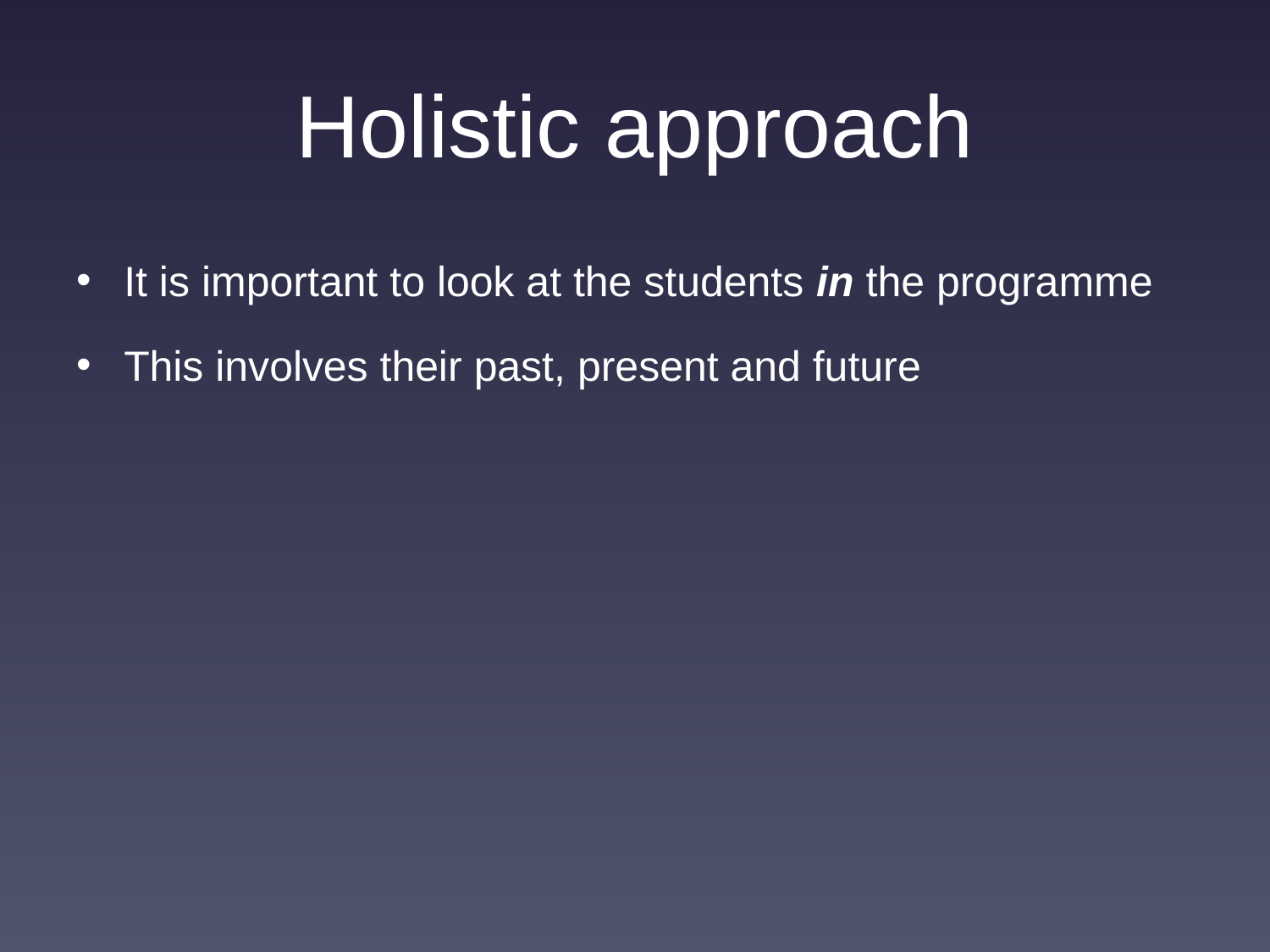

# Holistic approach
It is important to look at the students in the programme
This involves their past, present and future